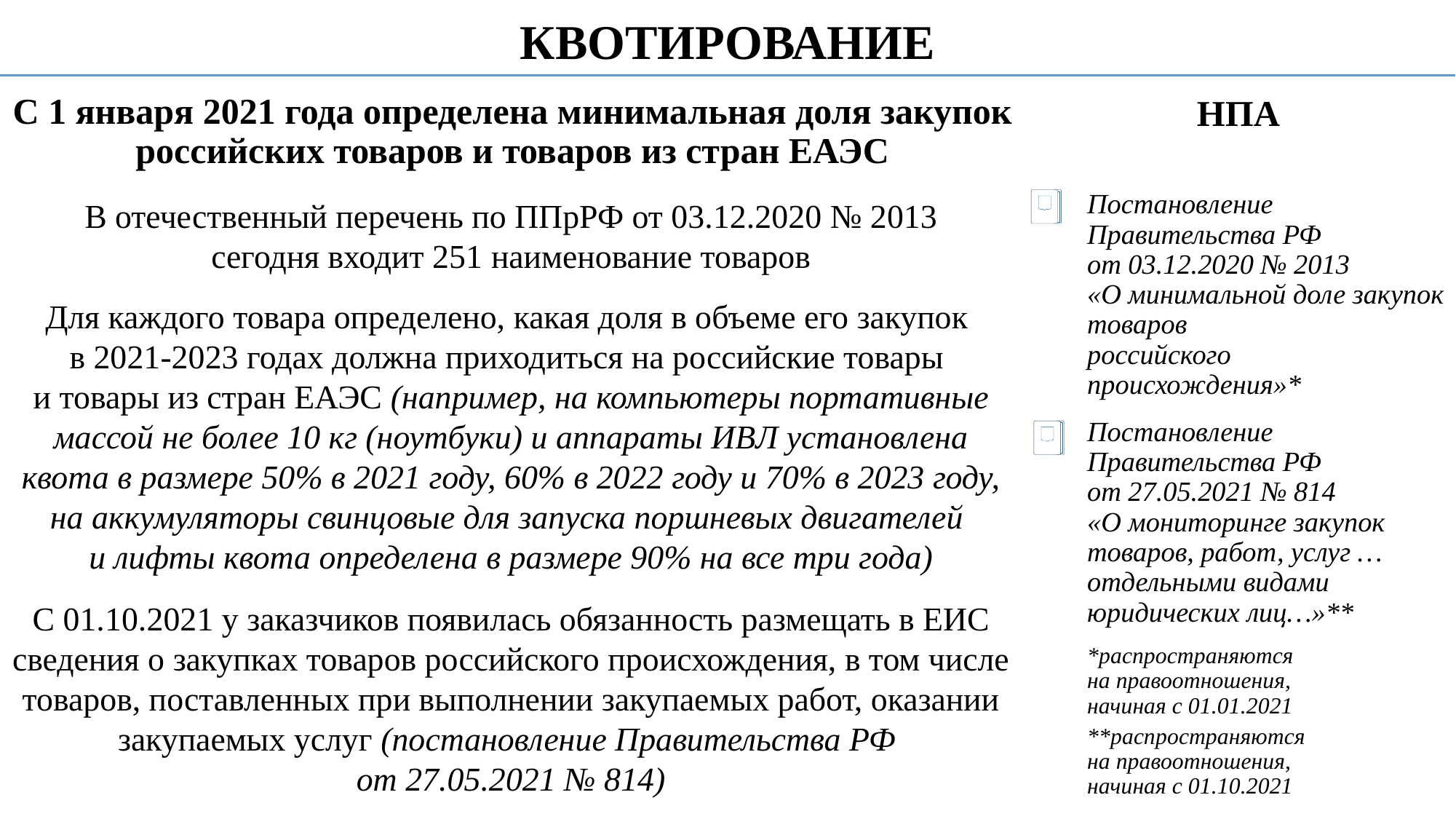

КВОТИРОВАНИЕ
С 1 января 2021 года определена минимальная доля закупок российских товаров и товаров из стран ЕАЭС
НПА
Постановление
Правительства РФ
от 03.12.2020 № 2013
«О минимальной доле закупок товаров
российского происхождения»*

Постановление
Правительства РФ
от 27.05.2021 № 814
«О мониторинге закупок
товаров, работ, услуг … отдельными видами юридических лиц…»**

*распространяются
на правоотношения,
начиная с 01.01.2021
**распространяются
на правоотношения,
начиная с 01.10.2021
 В отечественный перечень по ППрРФ от 03.12.2020 № 2013
сегодня входит 251 наименование товаров

Для каждого товара определено, какая доля в объеме его закупок
в 2021-2023 годах должна приходиться на российские товары
и товары из стран ЕАЭС (например, на компьютеры портативные массой не более 10 кг (ноутбуки) и аппараты ИВЛ установлена квота в размере 50% в 2021 году, 60% в 2022 году и 70% в 2023 году, на аккумуляторы свинцовые для запуска поршневых двигателей
и лифты квота определена в размере 90% на все три года)

С 01.10.2021 у заказчиков появилась обязанность размещать в ЕИС сведения о закупках товаров российского происхождения, в том числе товаров, поставленных при выполнении закупаемых работ, оказании закупаемых услуг (постановление Правительства РФ
от 27.05.2021 № 814)